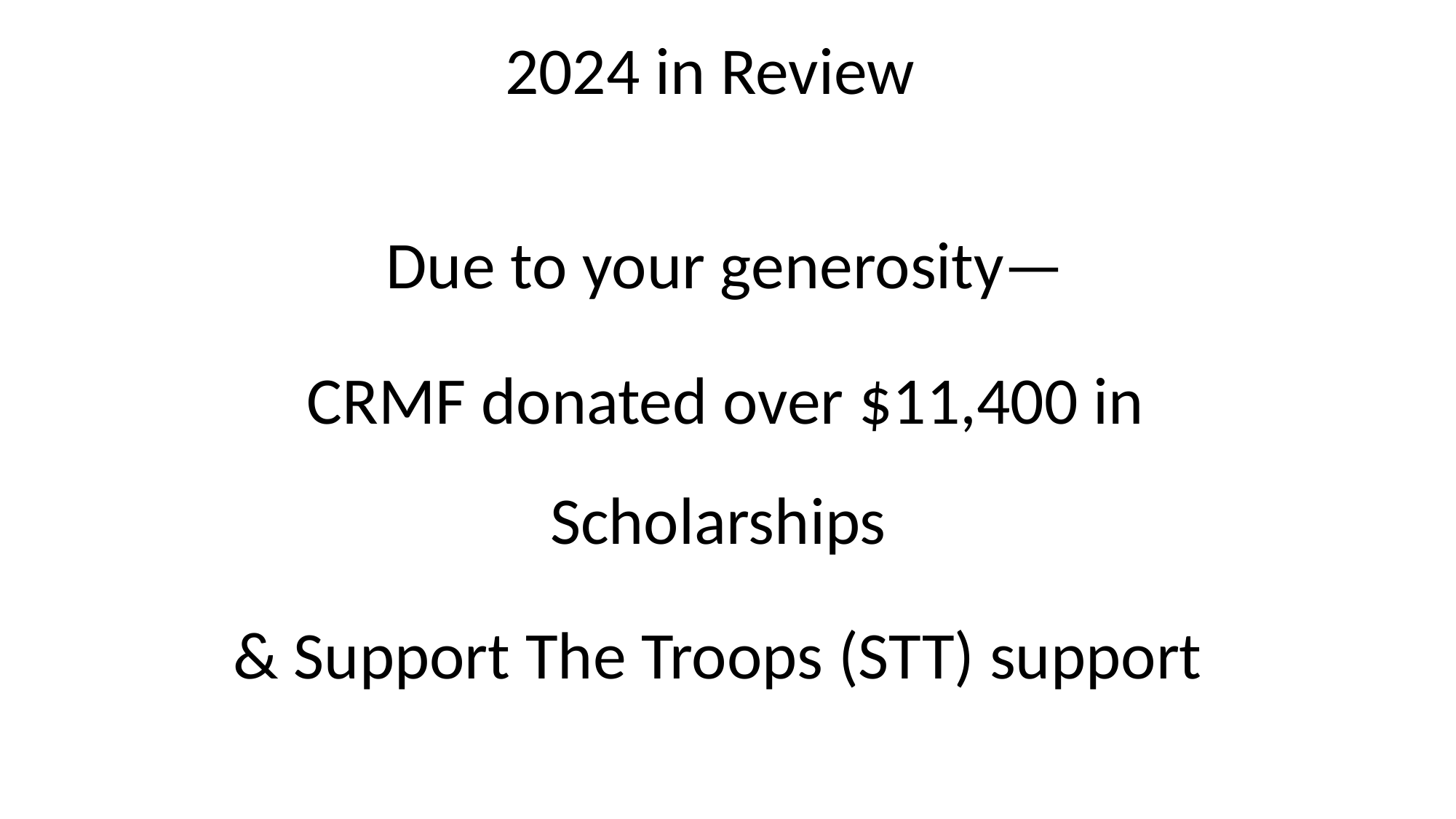

# 2024 in Review
Due to your generosity—
CRMF donated over $11,400 in Scholarships
& Support The Troops (STT) support